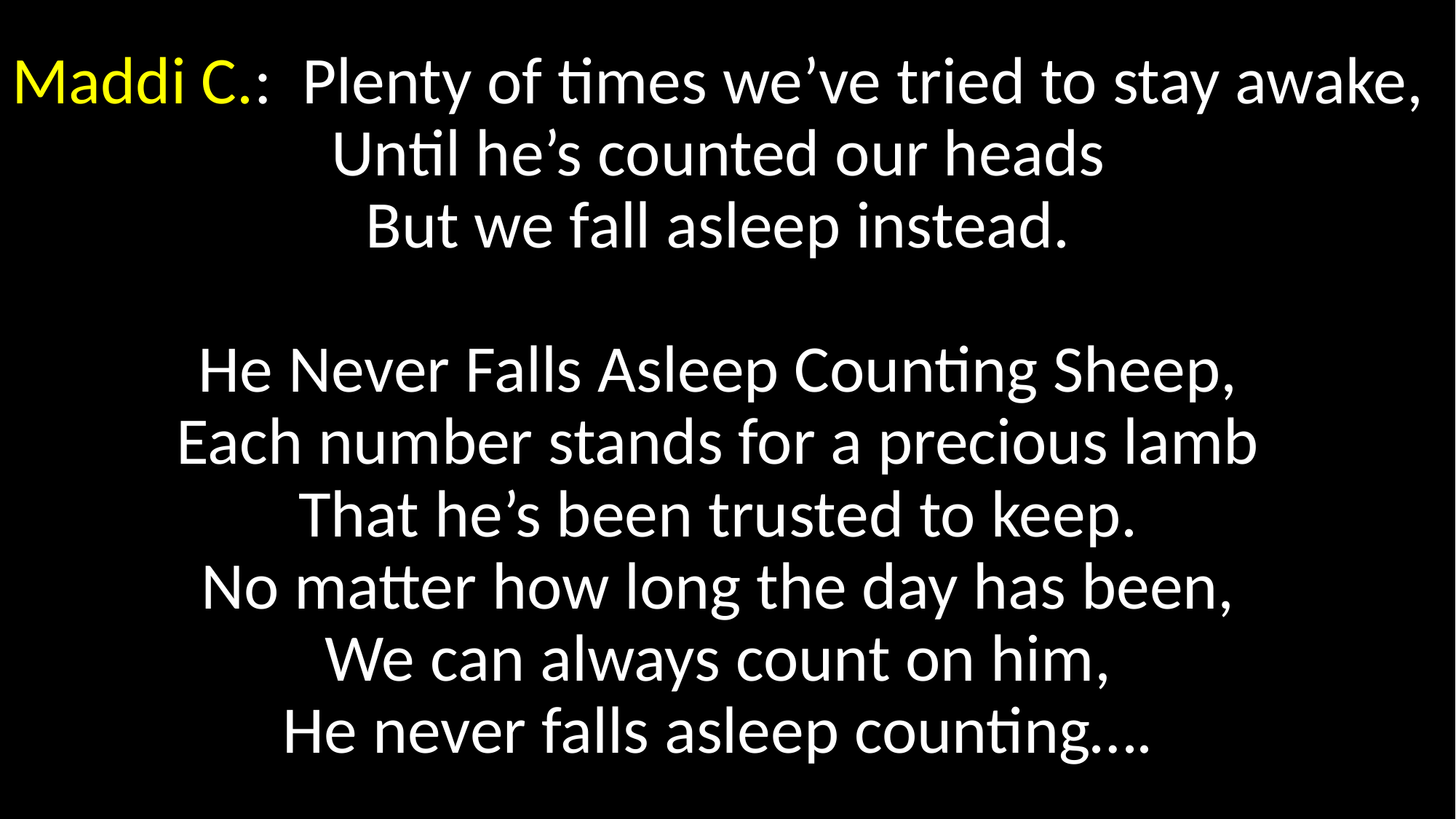

# Maddi C.:  Plenty of times we’ve tried to stay awake, Until he’s counted our heads But we fall asleep instead. He Never Falls Asleep Counting Sheep, Each number stands for a precious lamb That he’s been trusted to keep. No matter how long the day has been, We can always count on him, He never falls asleep counting….